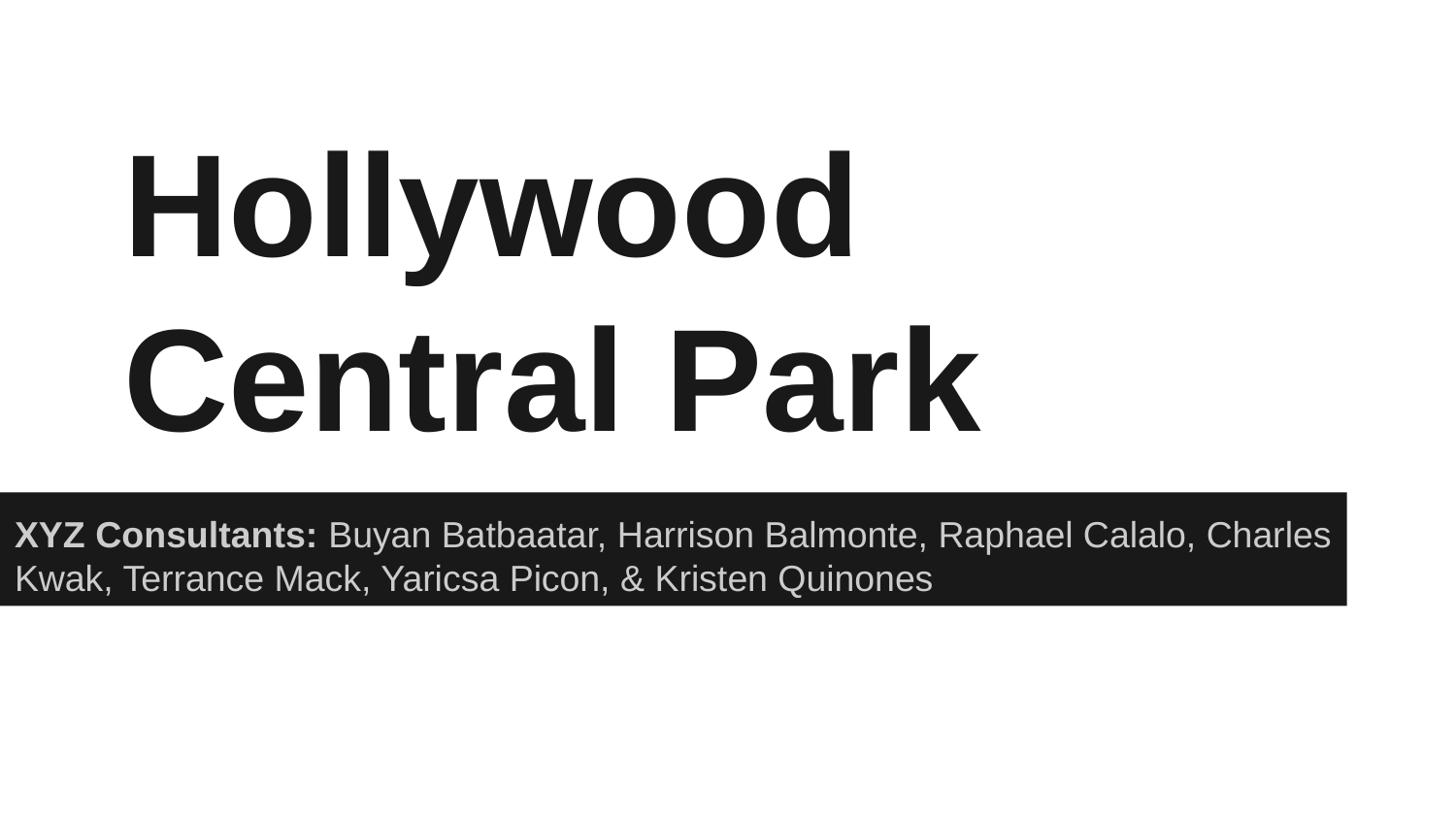

# Hollywood Central Park
XYZ Consultants: Buyan Batbaatar, Harrison Balmonte, Raphael Calalo, Charles Kwak, Terrance Mack, Yaricsa Picon, & Kristen Quinones